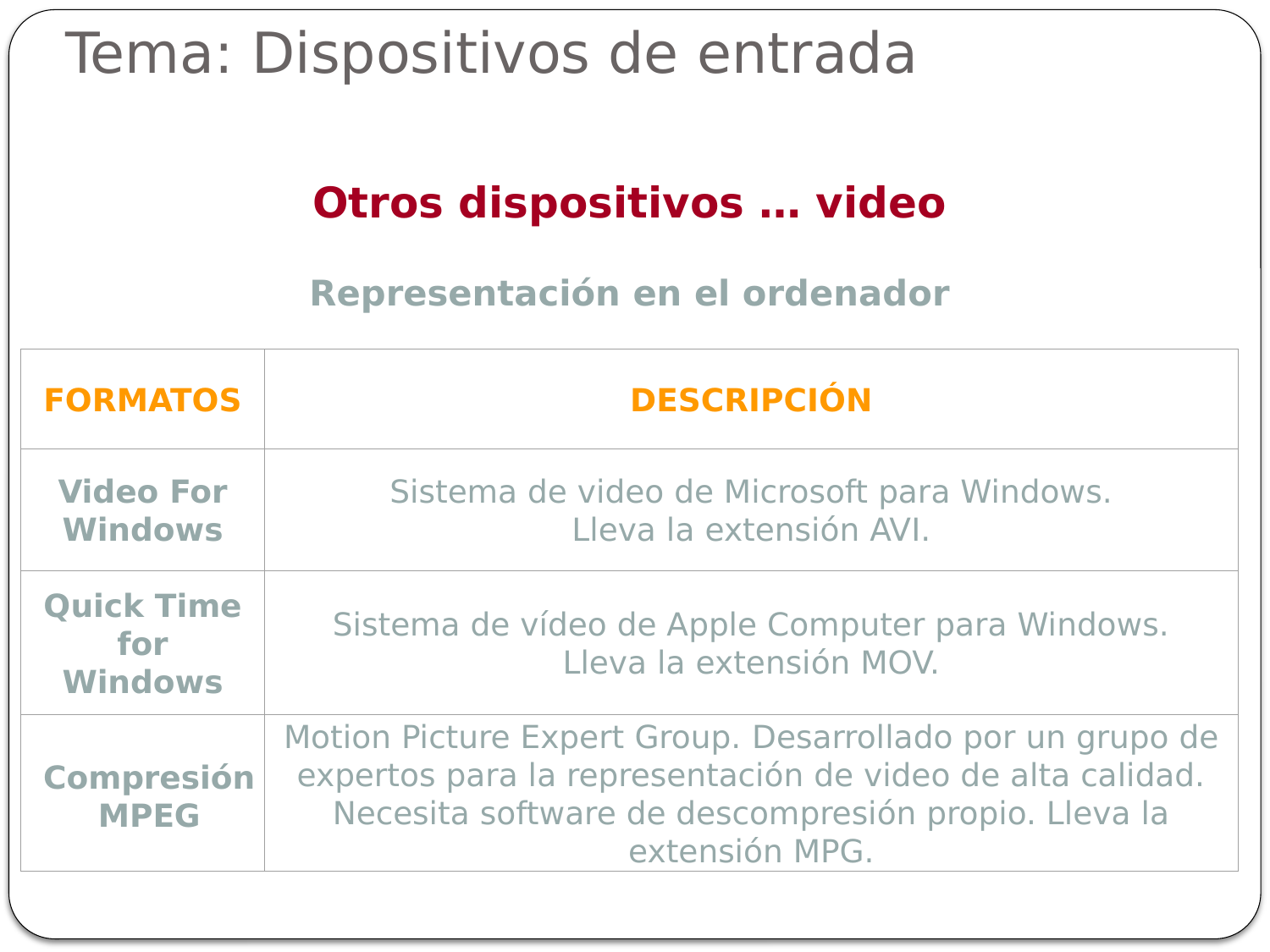

Tema: Dispositivos de entrada
Otros dispositivos … video
Representación en el ordenador
FORMATOS

DESCRIPCIÓN

Video For Windows

Sistema de video de Microsoft para Windows.
Lleva la extensión AVI.

Quick Time for Windows

Sistema de vídeo de Apple Computer para Windows.
Lleva la extensión MOV.

Motion Picture Expert Group. Desarrollado por un grupo de expertos para la representación de video de alta calidad. Necesita software de descompresión propio. Lleva la extensión MPG.

Compresión MPEG